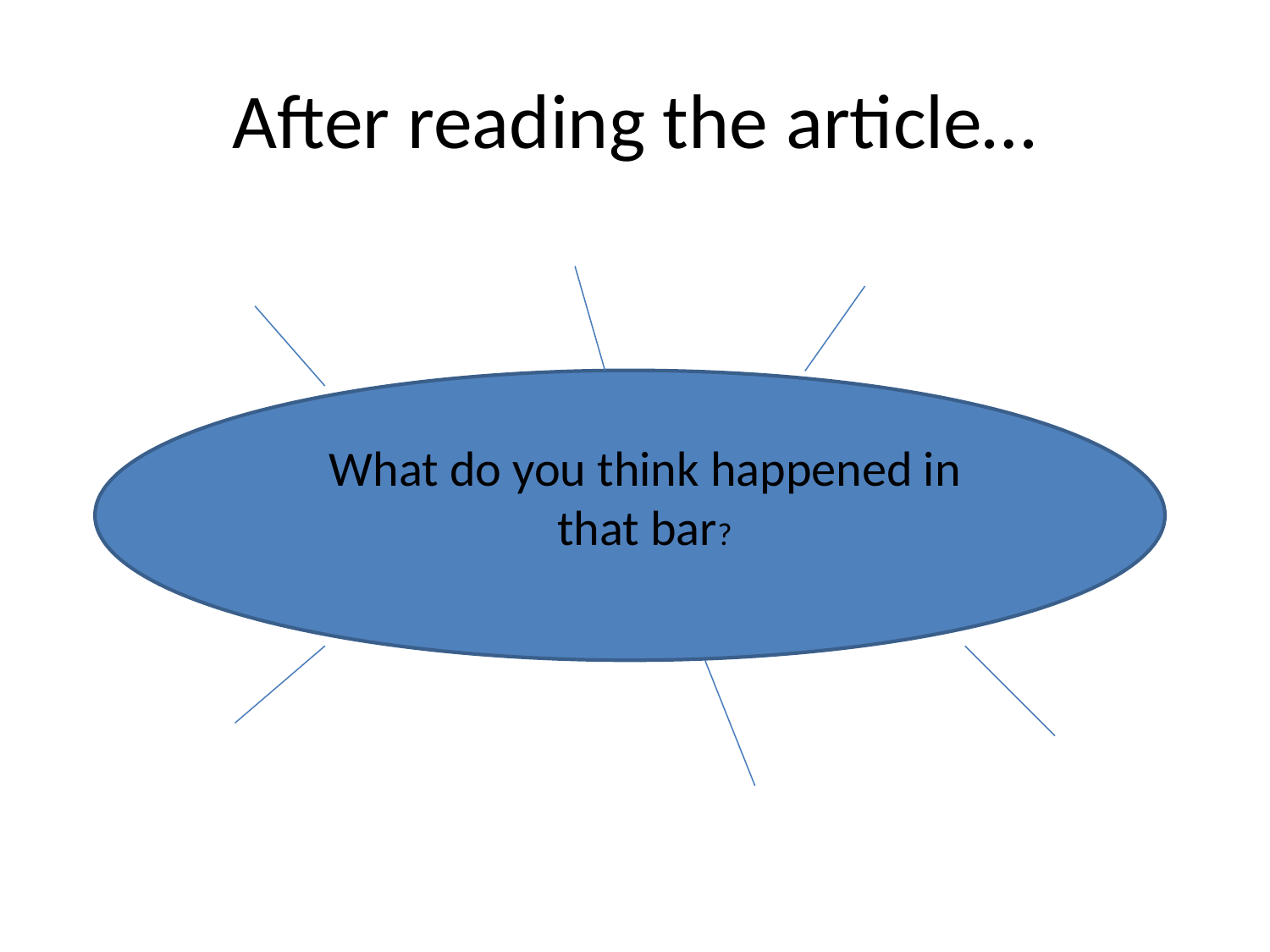

# After reading the article…

What do you think happened in that bar?